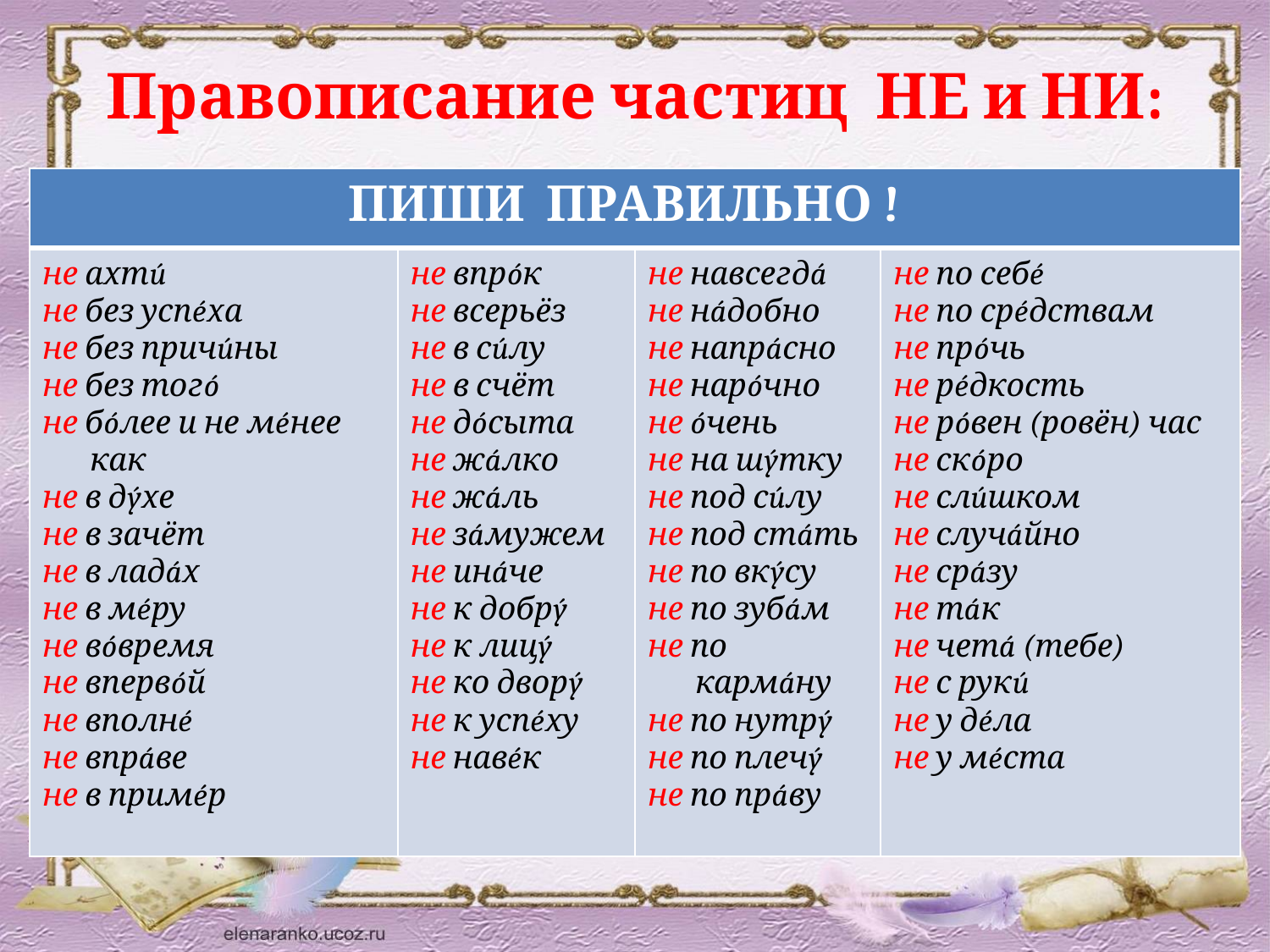

# Правописание частиц  НЕ и НИ:
| ПИШИ ПРАВИЛЬНО ! |  |  |  |
| --- | --- | --- | --- |
| не ахтú не без успéха не без причúны не без тогó не бóлее и не мéнее как не в дýхе не в зачёт не в ладáх не в мéру не вóвремя не впервóй не вполнé не впрáве не в примéр | не впрóк не всерьёз не в сúлу не в счёт не дóсыта не жáлко не жáль не зáмужем не инáче не к добрý не к лицý не ко дворý не к успéху не навéк | не навсегдá не нáдобно не напрáсно не нарóчно не óчень не на шýтку не под сúлу не под стáть не по вкýсу не по зубáм не по кармáну не по нутрý не по плечý не по прáву | не по себé не по срéдствам не прóчь не рéдкость не рóвен (ровён) час не скóро не слúшком не случáйно не срáзу не тáк не четá (тебе) не с рукú не у дéла не у мéста |